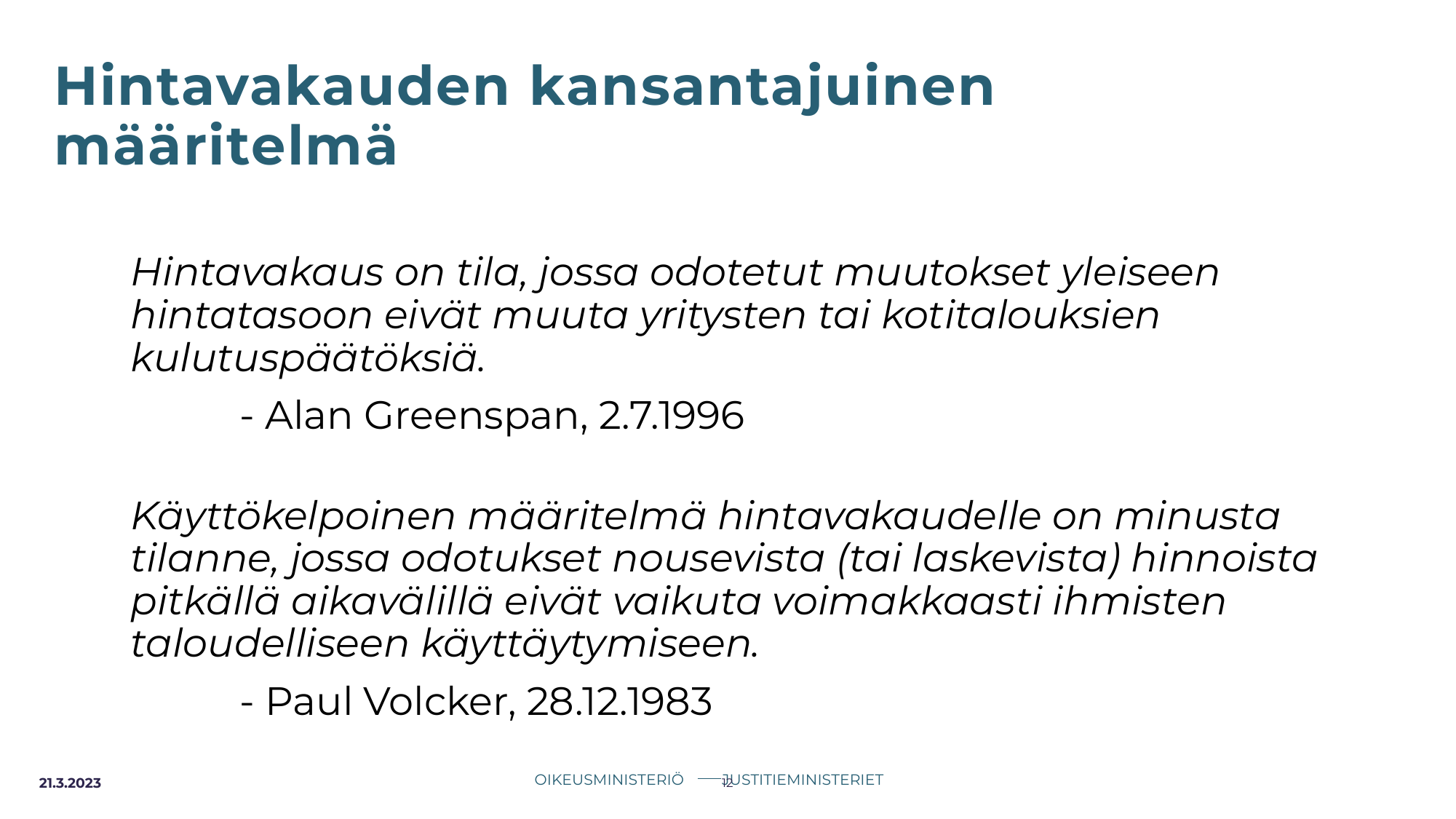

# Hintavakauden kansantajuinen määritelmä
Hintavakaus on tila, jossa odotetut muutokset yleiseen hintatasoon eivät muuta yritysten tai kotitalouksien kulutuspäätöksiä.
	- Alan Greenspan, 2.7.1996
Käyttökelpoinen määritelmä hintavakaudelle on minusta tilanne, jossa odotukset nousevista (tai laskevista) hinnoista pitkällä aikavälillä eivät vaikuta voimakkaasti ihmisten taloudelliseen käyttäytymiseen.
	- Paul Volcker, 28.12.1983

21.3.2023
12